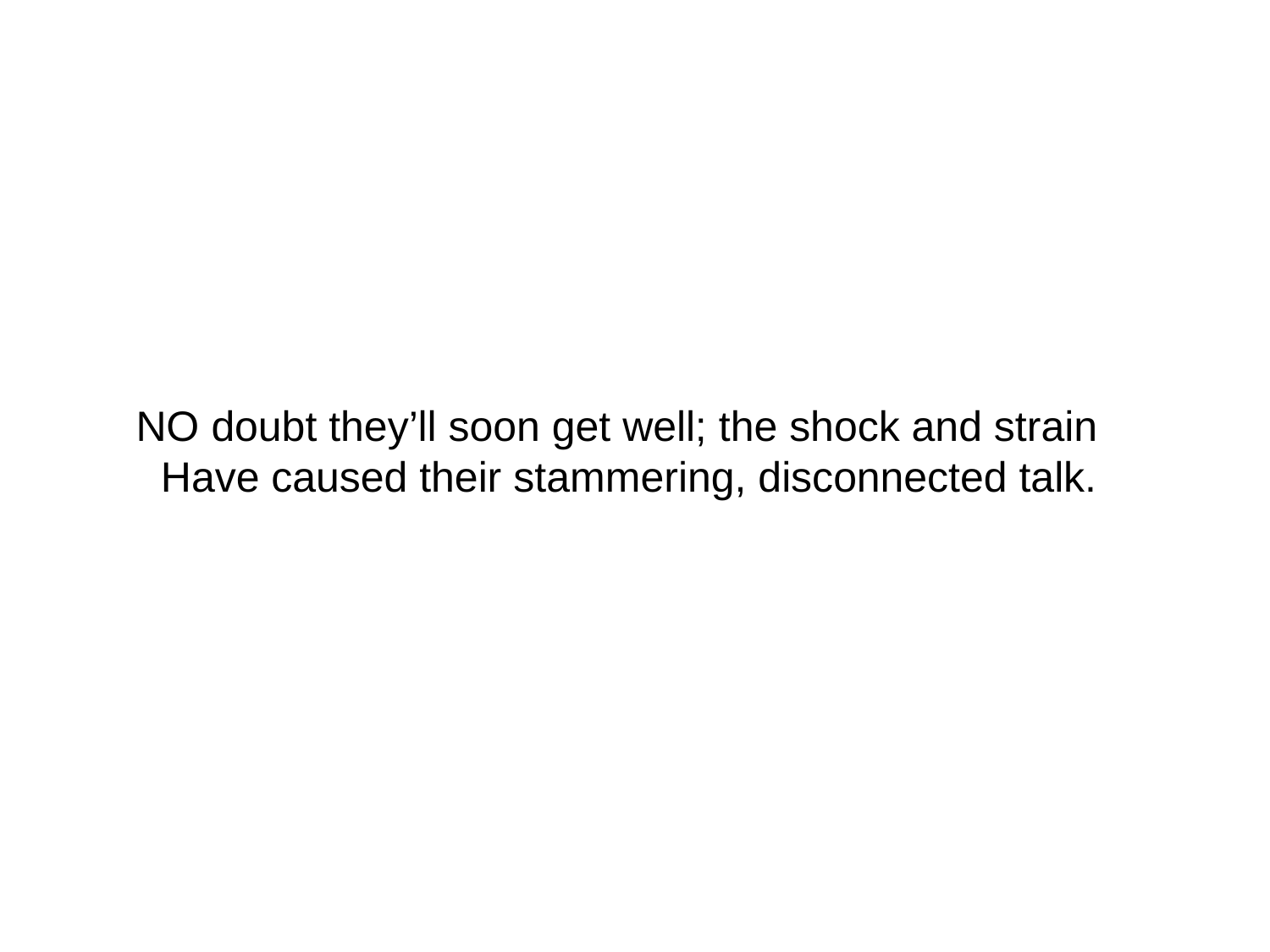

NO doubt they’ll soon get well; the shock and strain
  Have caused their stammering, disconnected talk.